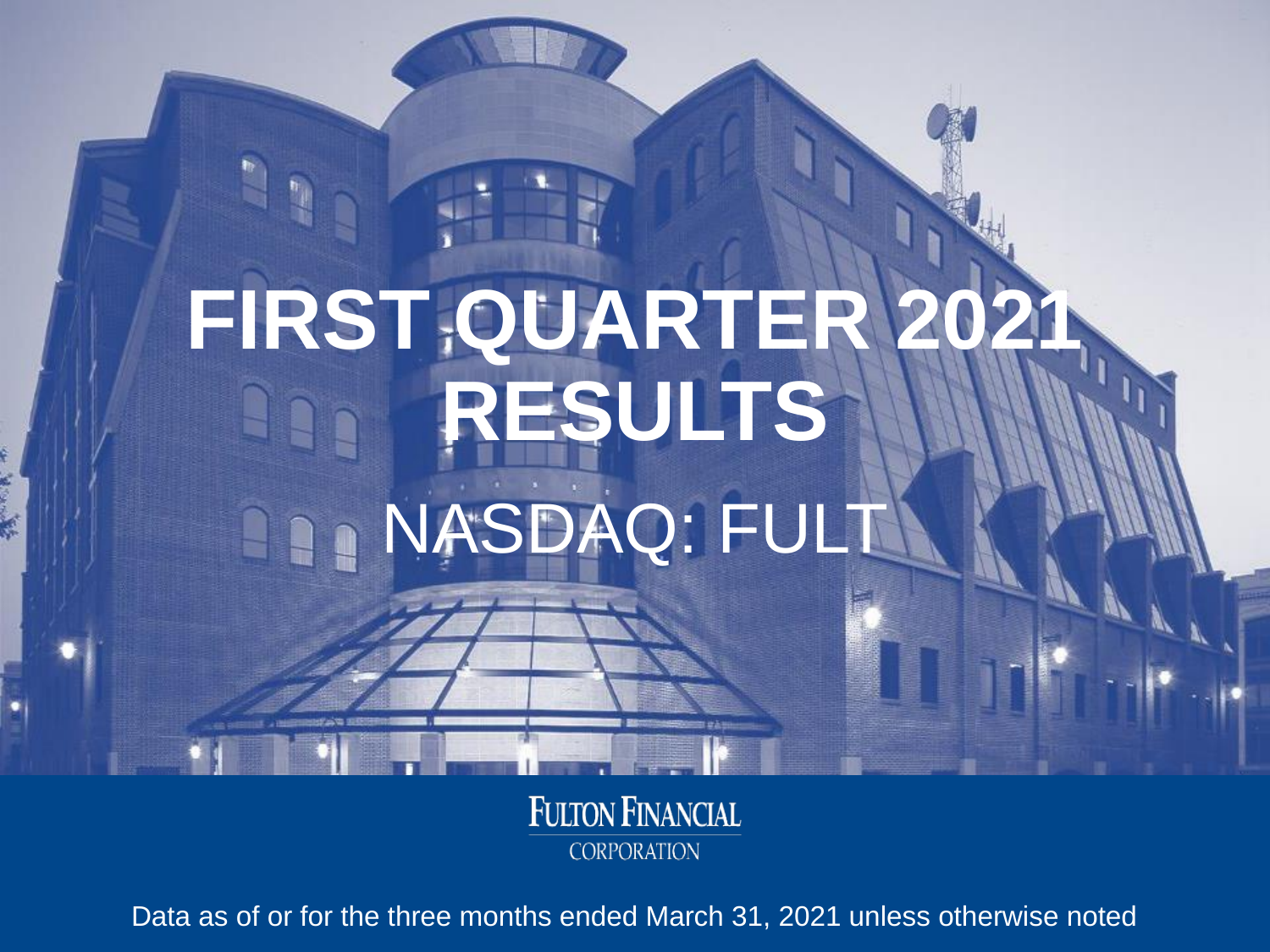

FIRST QUARTER 2021 RESULTS
NASDAQ: FULT
Data as of or for the three months ended March 31, 2021 unless otherwise noted